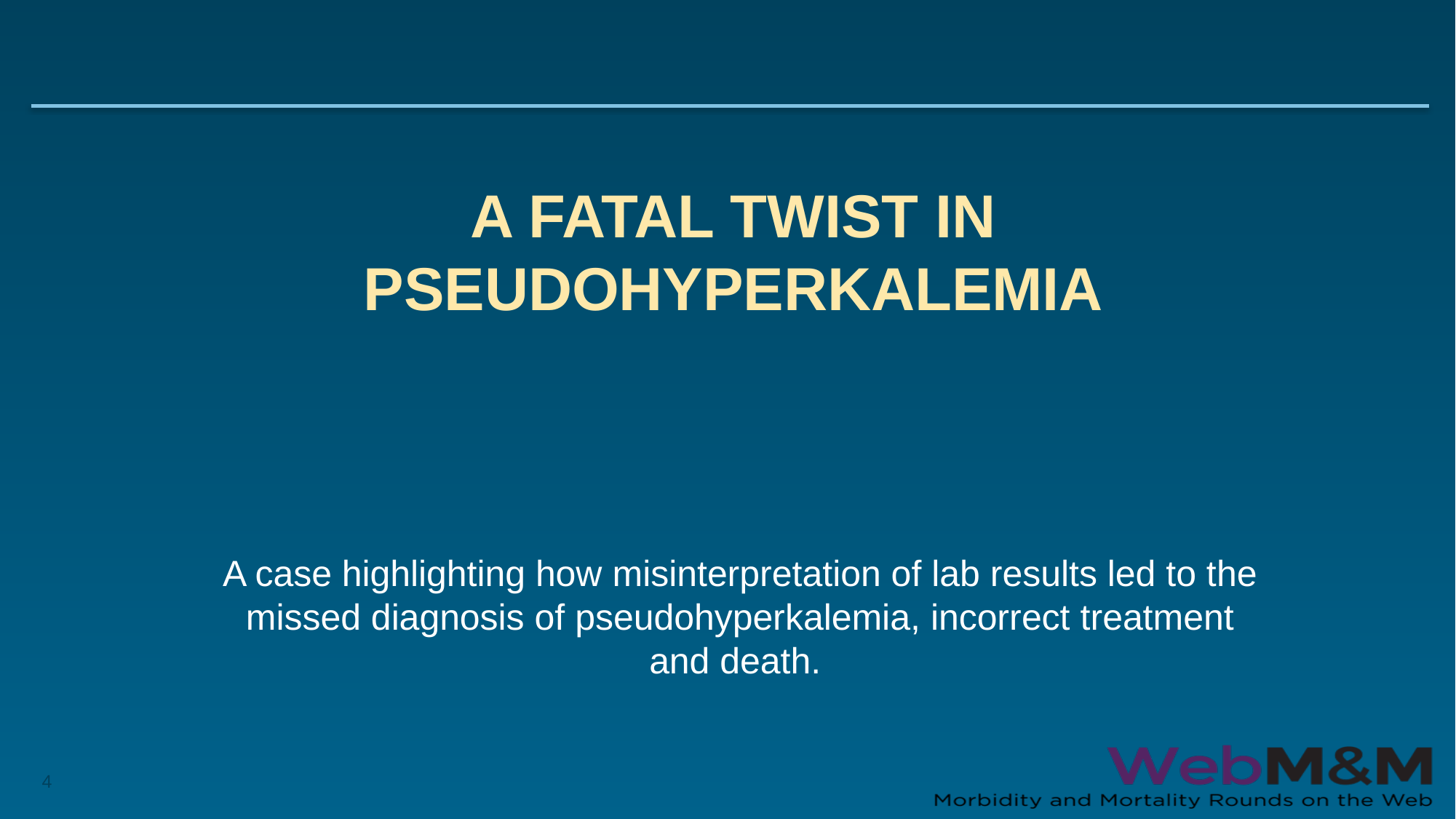

# A Fatal Twist in Pseudohyperkalemia

A case highlighting how misinterpretation of lab results led to the missed diagnosis of pseudohyperkalemia, incorrect treatment and death.
4